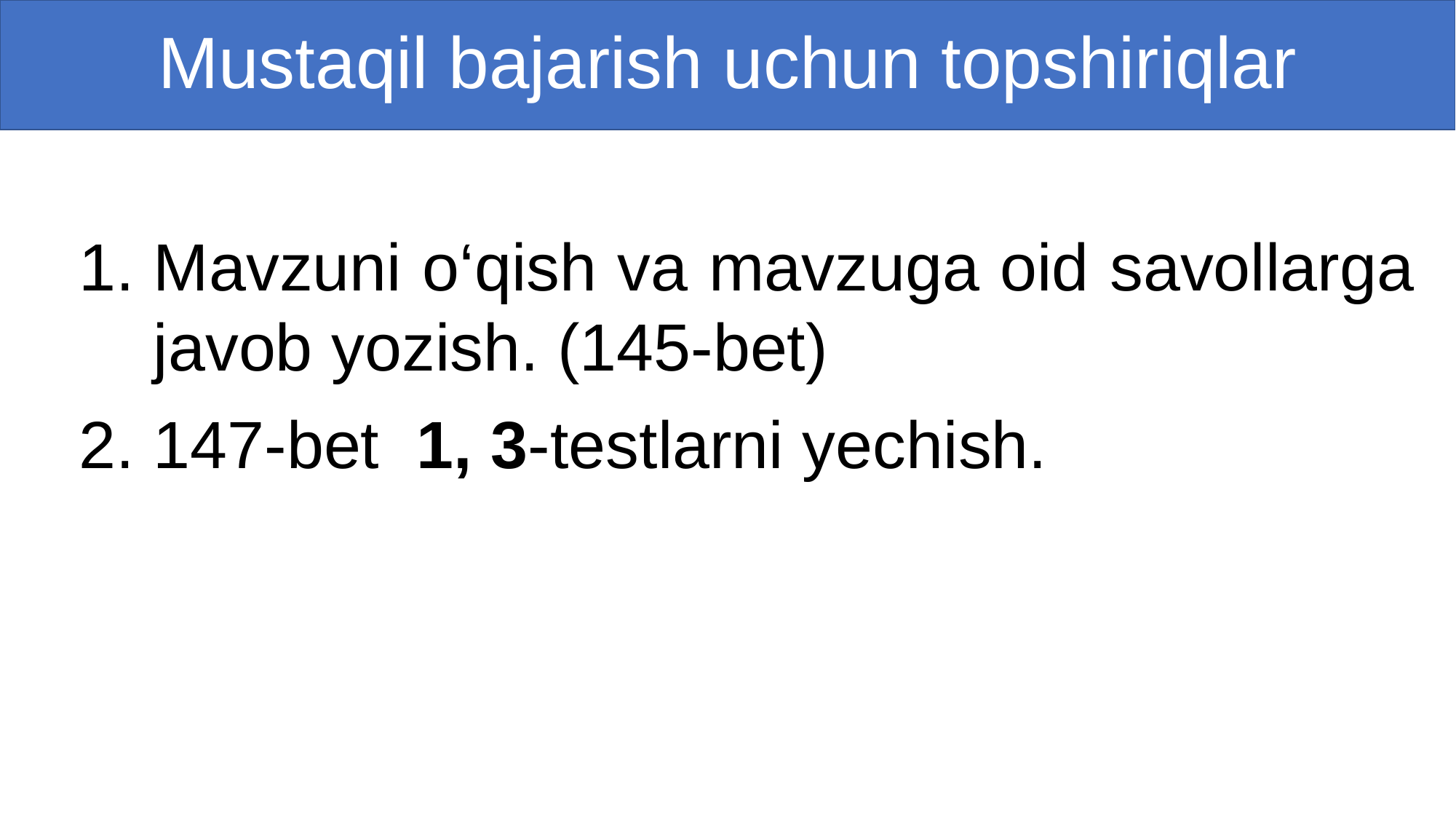

# Mustaqil bajarish uchun topshiriqlar
Mavzuni o‘qish va mavzuga oid savollarga javob yozish. (145-bet)
147-bet  1, 3-testlarni yechish.